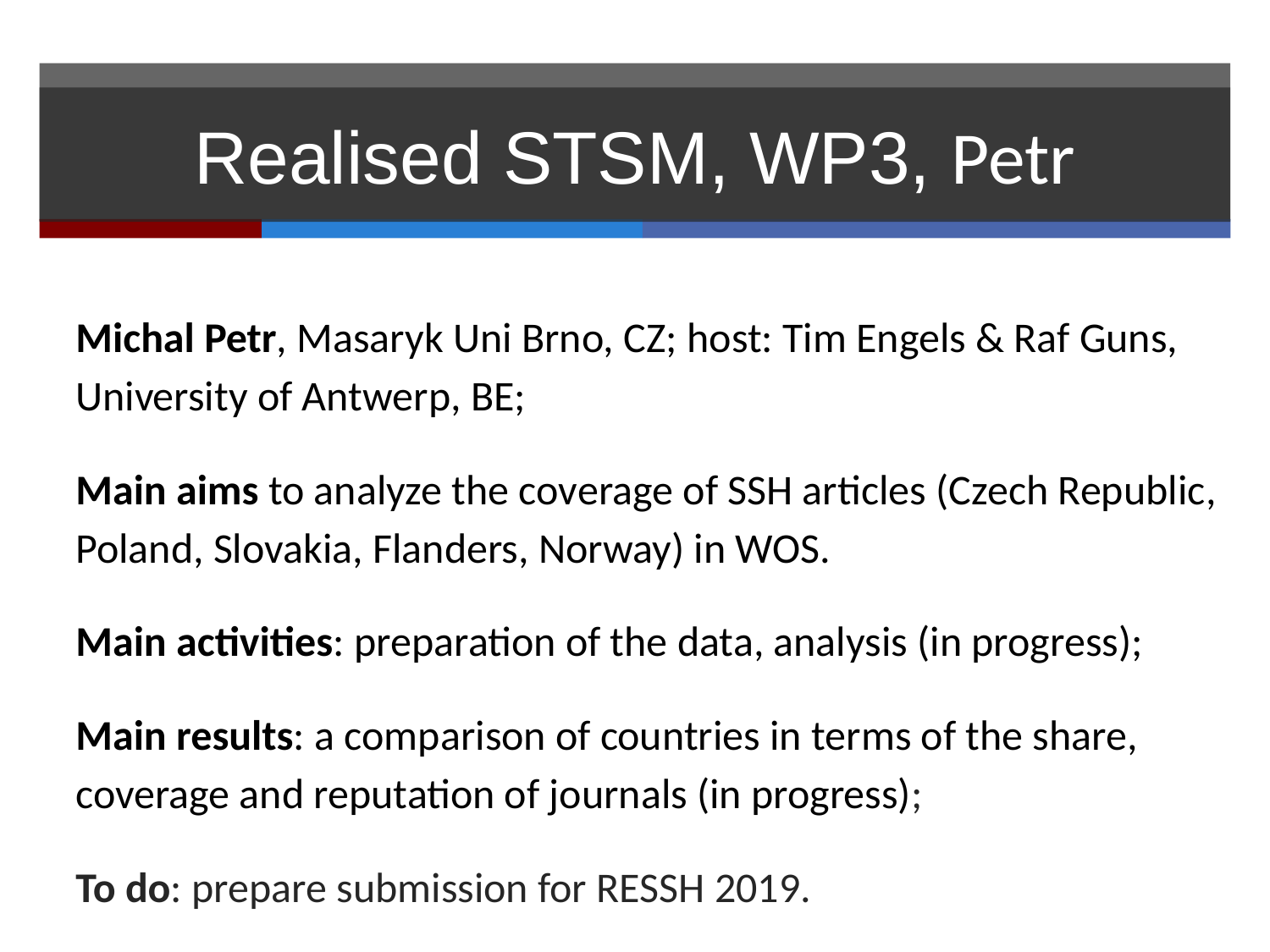

# Realised STSM, WP3, Petr
Michal Petr, Masaryk Uni Brno, CZ; host: Tim Engels & Raf Guns, University of Antwerp, BE;
Main aims to analyze the coverage of SSH articles (Czech Republic, Poland, Slovakia, Flanders, Norway) in WOS.
Main activities: preparation of the data, analysis (in progress);
Main results: a comparison of countries in terms of the share, coverage and reputation of journals (in progress);
To do: prepare submission for RESSH 2019.